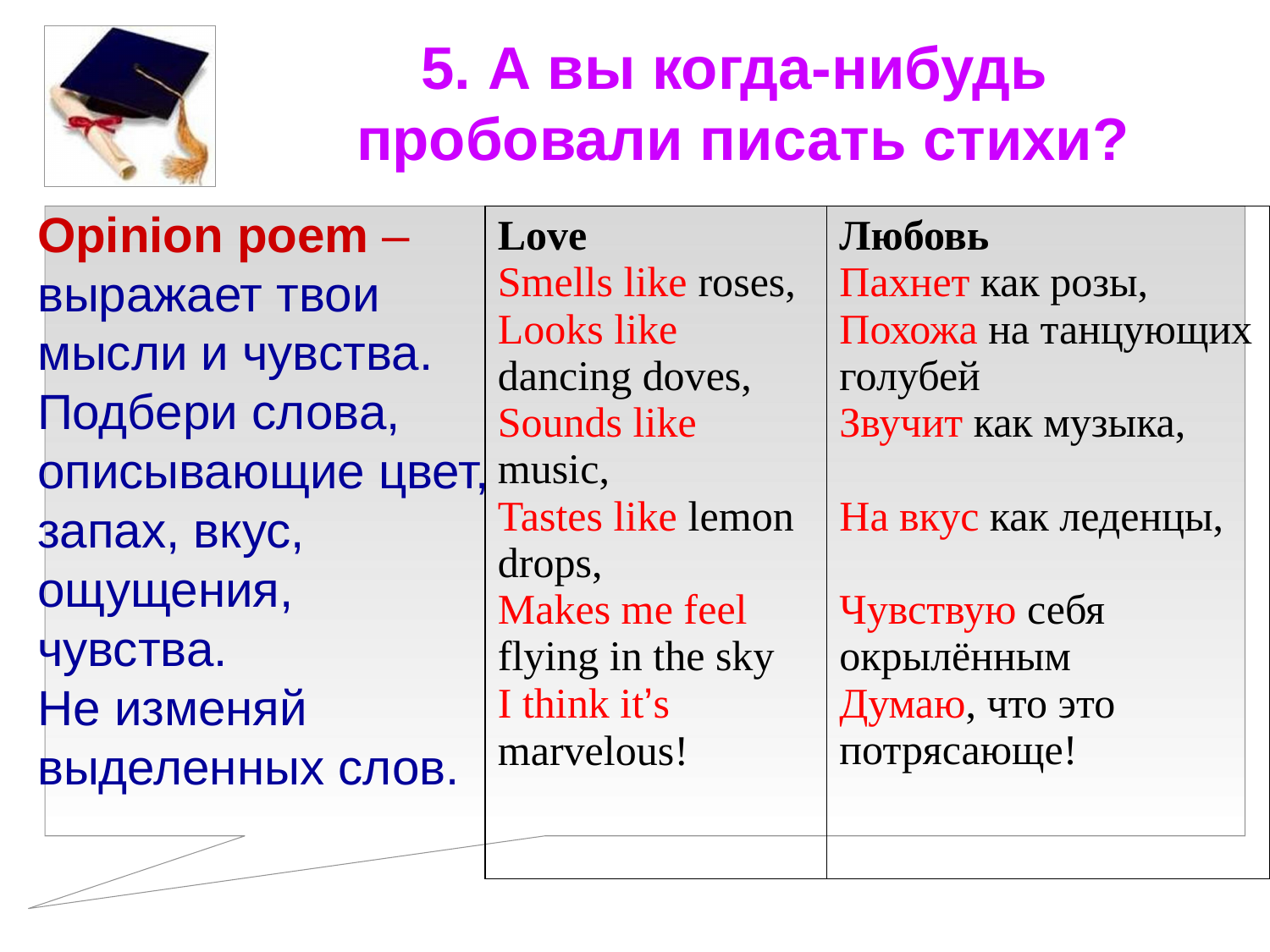

5. А вы когда-нибудь
пробовали писать стихи?
Opinion poem –
выражает твои
мысли и чувства.
Подбери слова,
описывающие цвет,
запах, вкус, ощущения,
чувства.
Не изменяй
выделенных слов.
| Love Smells like roses, Looks like dancing doves, Sounds like music, Tastes like lemon drops, Makes me feel flying in the sky I think it’s marvelous! | Любовь Пахнет как розы, Похожа на танцующих голубей Звучит как музыка, На вкус как леденцы, Чувствую себя окрылённым Думаю, что это потрясающе! |
| --- | --- |